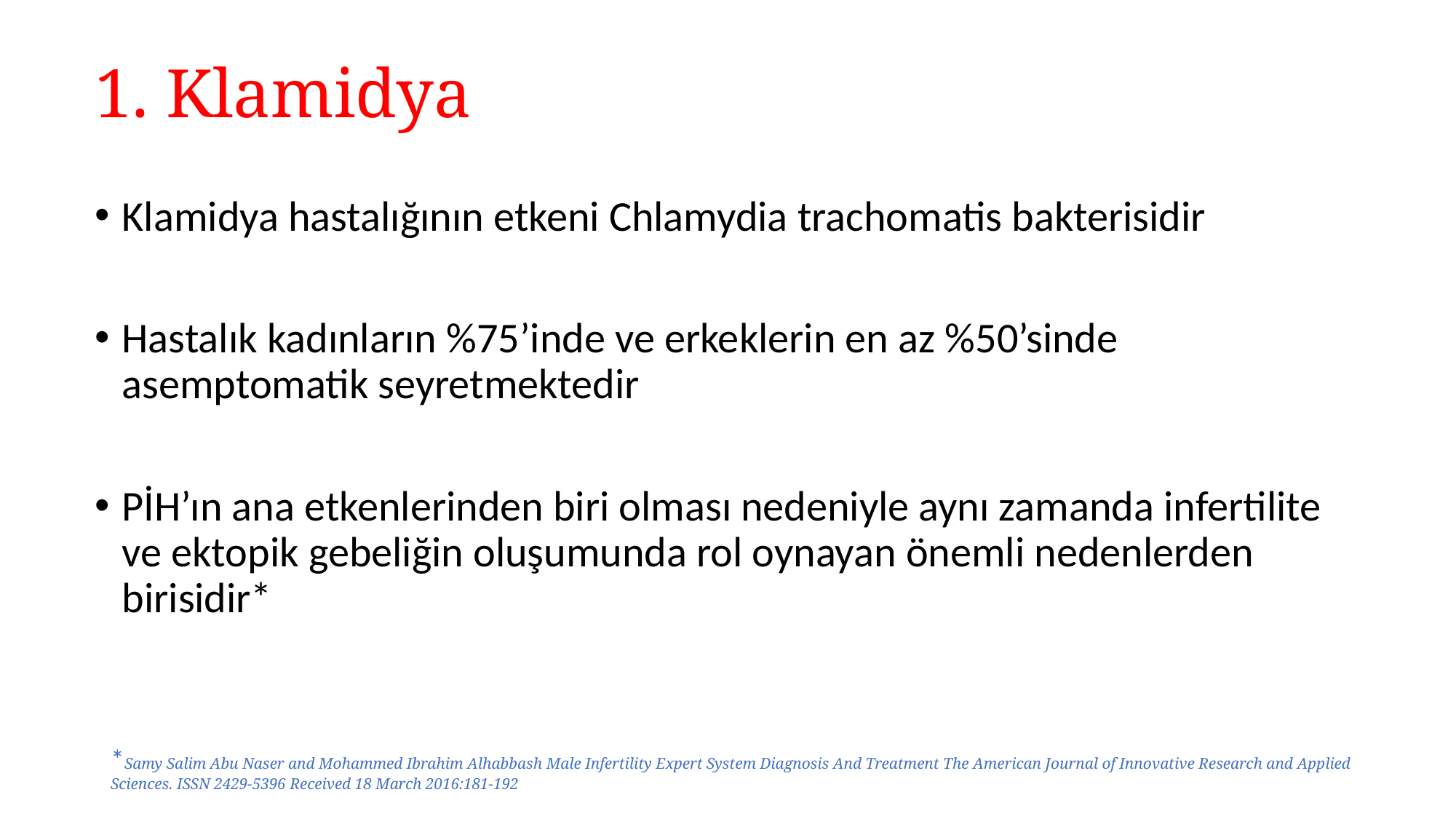

# 1. Klamidya
Klamidya hastalığının etkeni Chlamydia trachomatis bakterisidir

Hastalık kadınların %75’inde ve erkeklerin en az %50’sinde asemptomatik seyretmektedir

PİH’ın ana etkenlerinden biri olması nedeniyle aynı zamanda infertilite ve ektopik gebeliğin oluşumunda rol oynayan önemli nedenlerden birisidir*
*Samy Salim Abu Naser and Mohammed Ibrahim Alhabbash Male Infertility Expert System Diagnosis And Treatment The American Journal of Innovative Research and Applied Sciences. ISSN 2429-5396 Received 18 March 2016:181-192